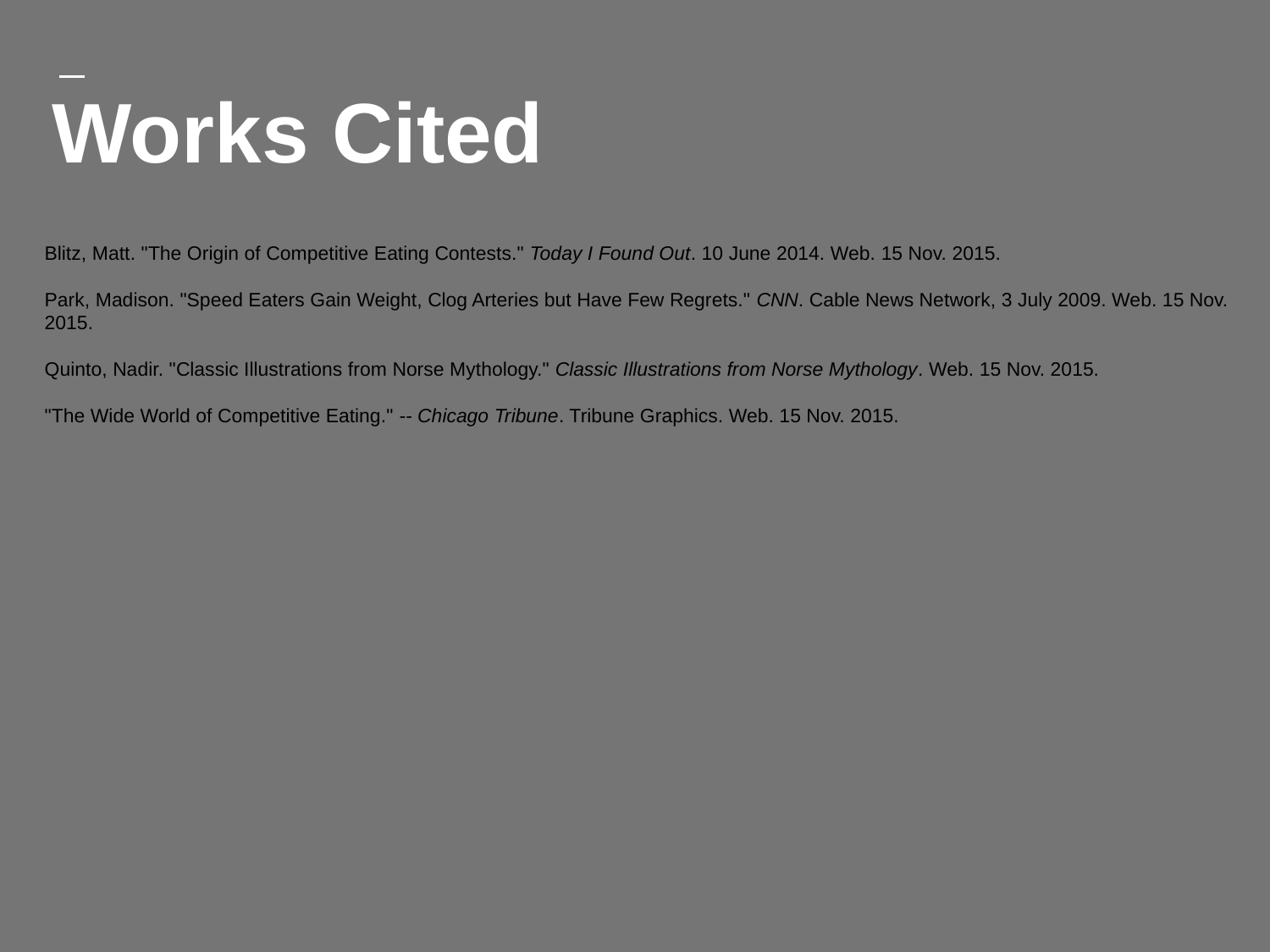

# Works Cited

Blitz, Matt. "The Origin of Competitive Eating Contests." Today I Found Out. 10 June 2014. Web. 15 Nov. 2015.

Park, Madison. "Speed Eaters Gain Weight, Clog Arteries but Have Few Regrets." CNN. Cable News Network, 3 July 2009. Web. 15 Nov. 2015.

Quinto, Nadir. "Classic Illustrations from Norse Mythology." Classic Illustrations from Norse Mythology. Web. 15 Nov. 2015.

"The Wide World of Competitive Eating." -- Chicago Tribune. Tribune Graphics. Web. 15 Nov. 2015.